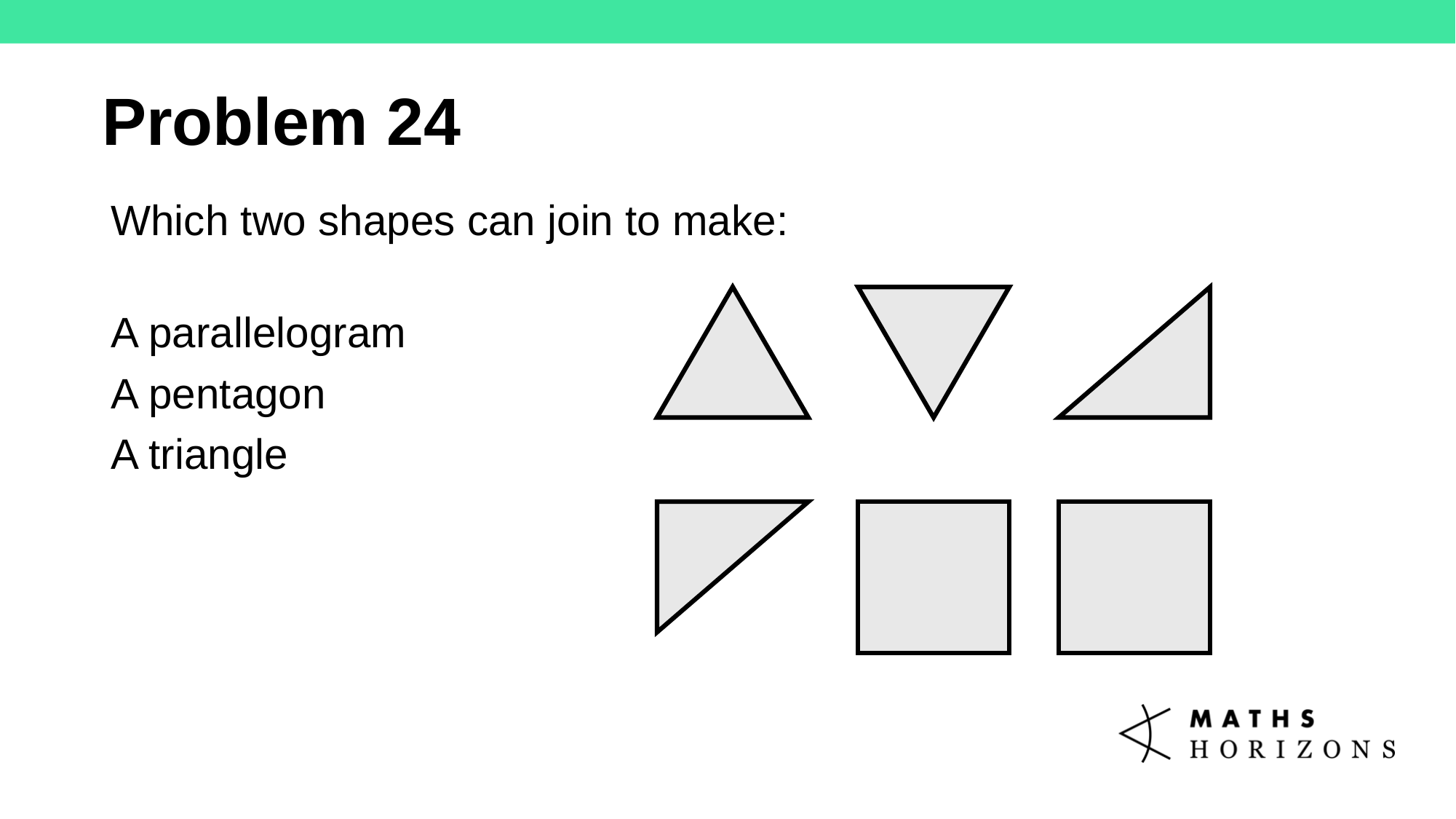

Problem 24
Which two shapes can join to make:
A parallelogram
A pentagon
A triangle